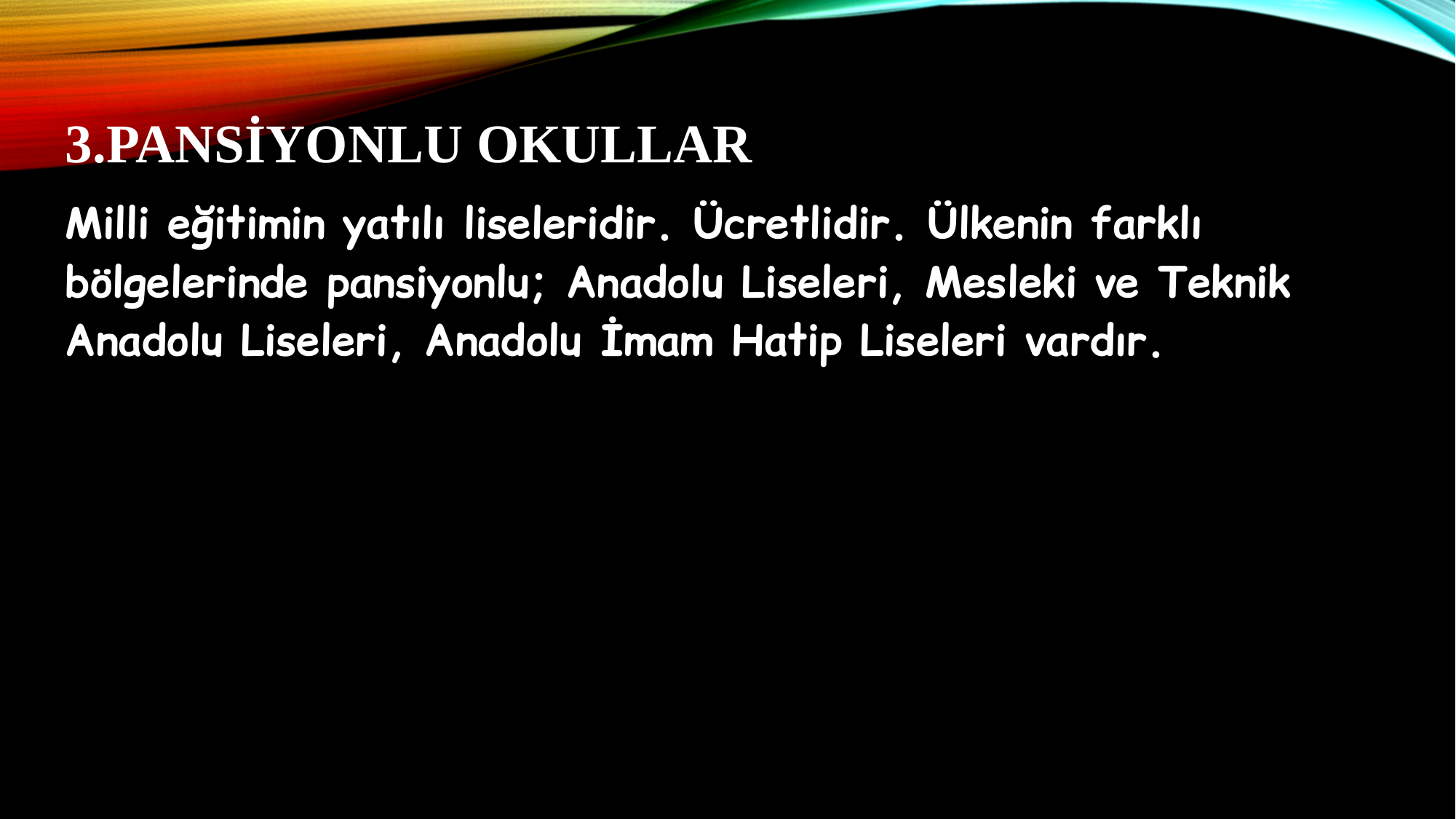

3.PANSİYONLU OKULLAR
Milli eğitimin yatılı liseleridir. Ücretlidir. Ülkenin farklı bölgelerinde pansiyonlu; Anadolu Liseleri, Mesleki ve Teknik Anadolu Liseleri, Anadolu İmam Hatip Liseleri vardır.